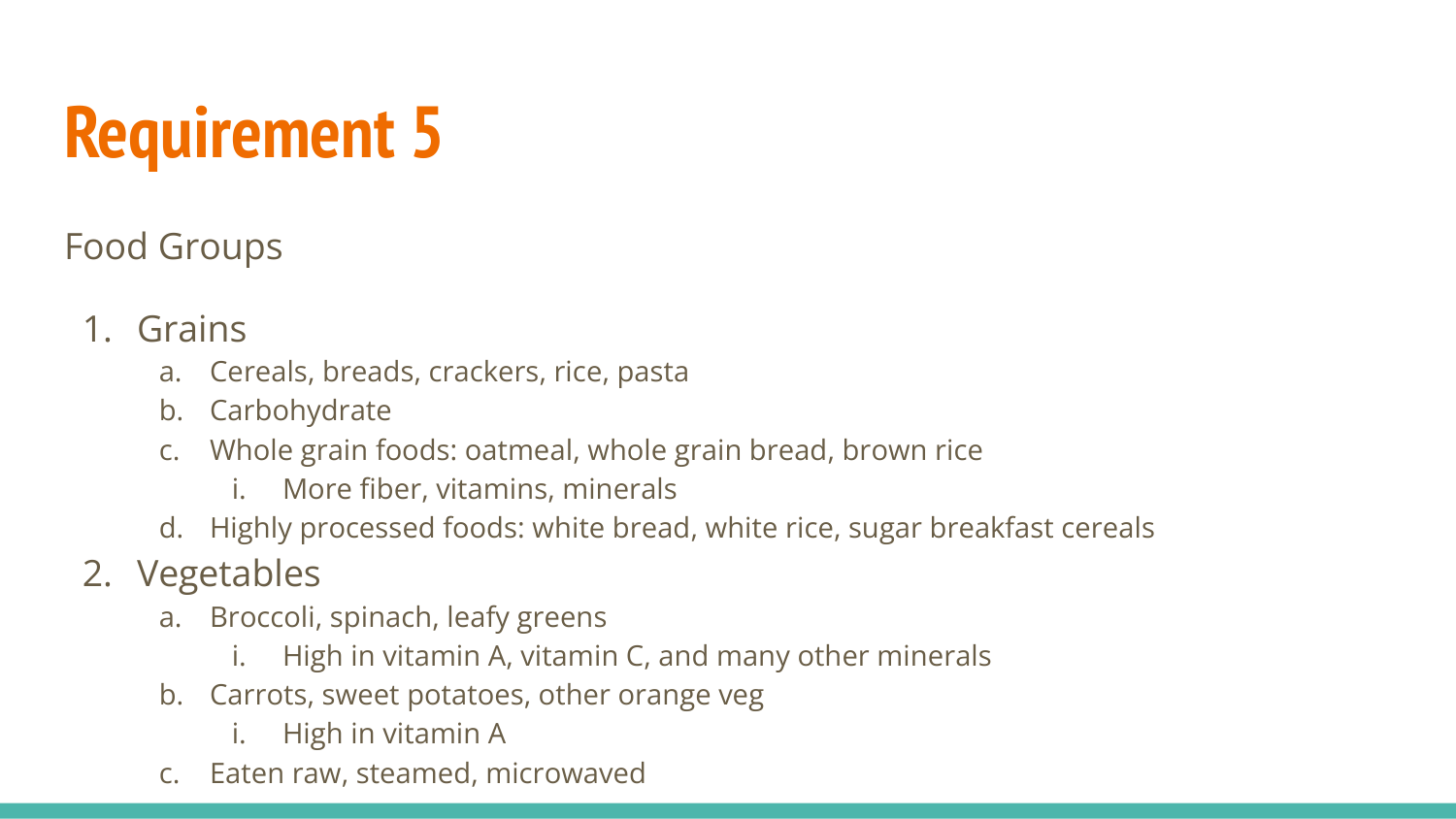

# Requirement 5
Food Groups
Grains
Cereals, breads, crackers, rice, pasta
Carbohydrate
Whole grain foods: oatmeal, whole grain bread, brown rice
More fiber, vitamins, minerals
Highly processed foods: white bread, white rice, sugar breakfast cereals
Vegetables
Broccoli, spinach, leafy greens
High in vitamin A, vitamin C, and many other minerals
Carrots, sweet potatoes, other orange veg
High in vitamin A
Eaten raw, steamed, microwaved